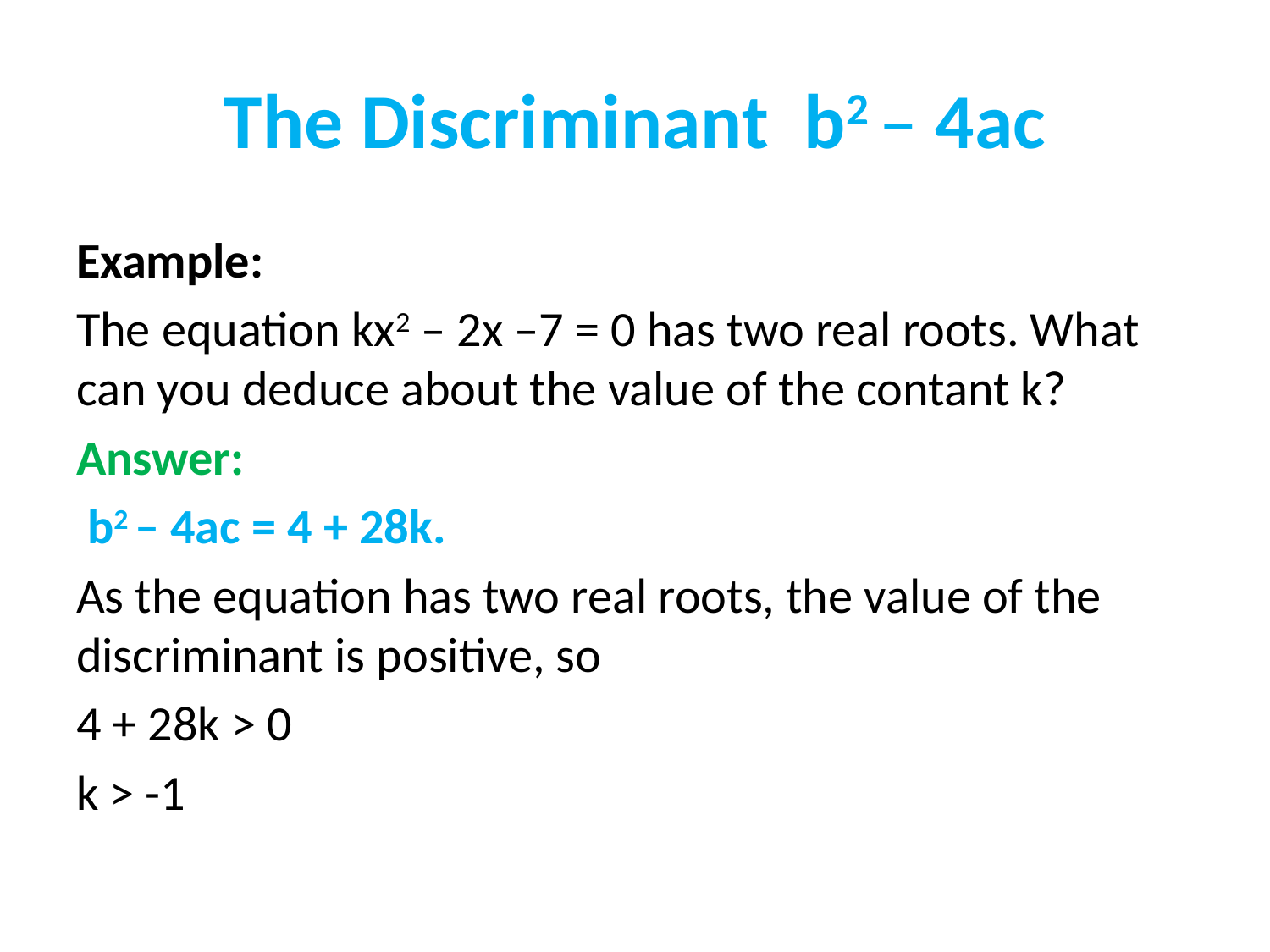

# The Discriminant  b2 – 4ac
Example:
The equation kx2 – 2x –7 = 0 has two real roots. What can you deduce about the value of the contant k?
Answer:
 b2 – 4ac = 4 + 28k.
As the equation has two real roots, the value of the discriminant is positive, so
4 + 28k > 0
k > -1